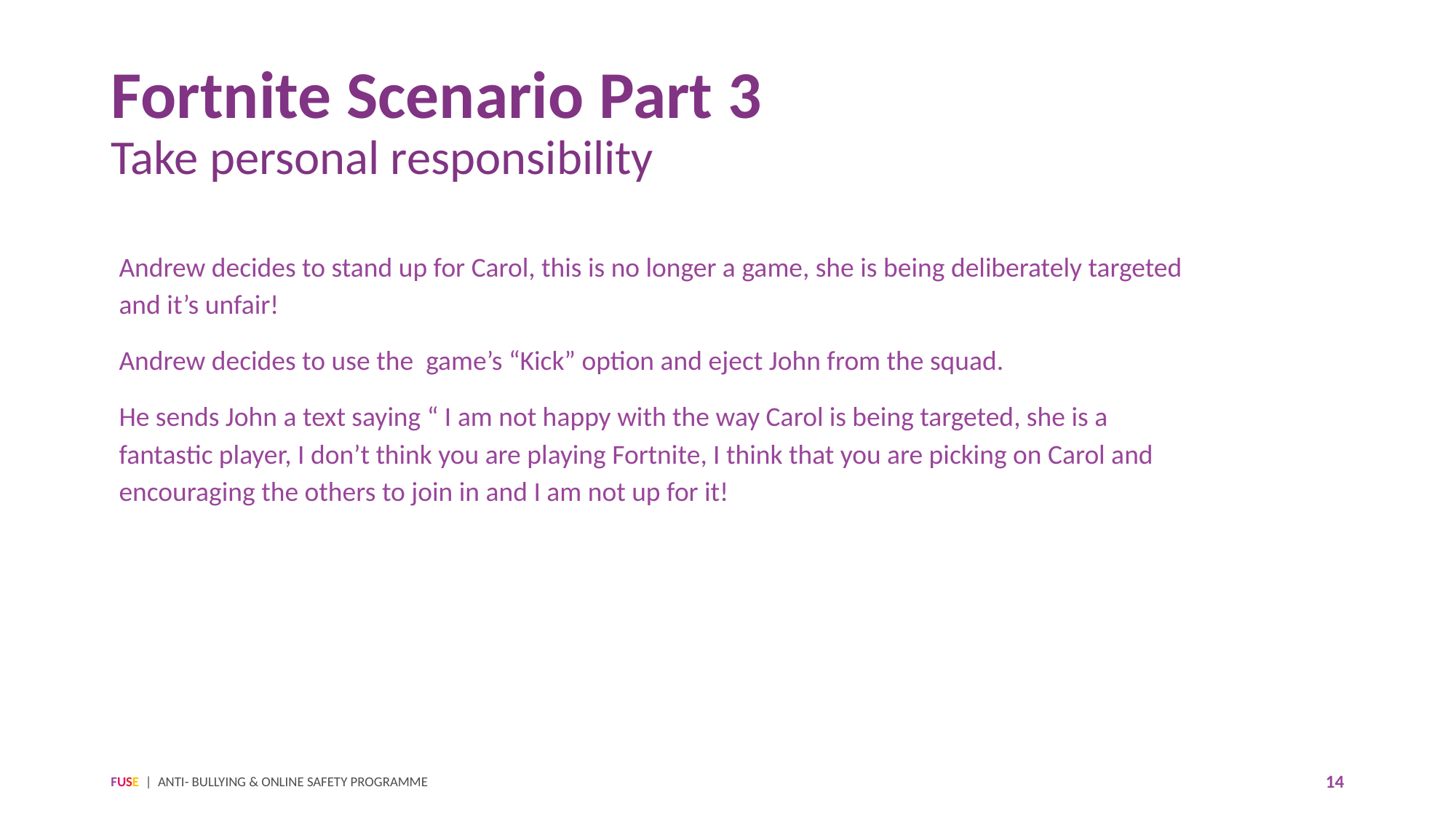

# Fortnite Scenario Part 3 Take personal responsibility

Andrew decides to stand up for Carol, this is no longer a game, she is being deliberately targeted and it’s unfair!
Andrew decides to use the  game’s “Kick” option and eject John from the squad.
He sends John a text saying “ I am not happy with the way Carol is being targeted, she is a fantastic player, I don’t think you are playing Fortnite, I think that you are picking on Carol and encouraging the others to join in and I am not up for it!

FUSE  |  ANTI- BULLYING & ONLINE SAFETY PROGRAMME
14